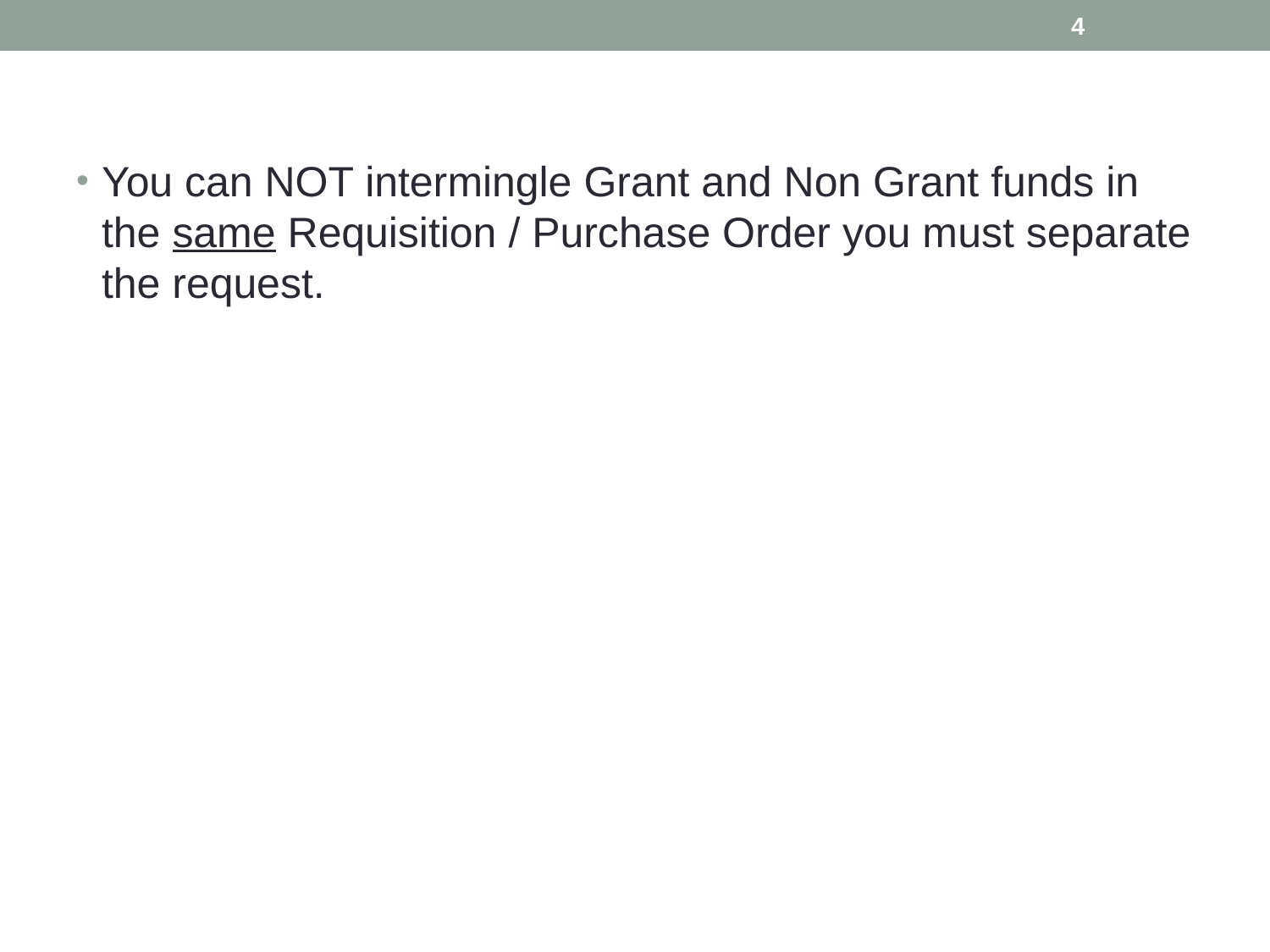

4
You can NOT intermingle Grant and Non Grant funds in the same Requisition / Purchase Order you must separate the request.